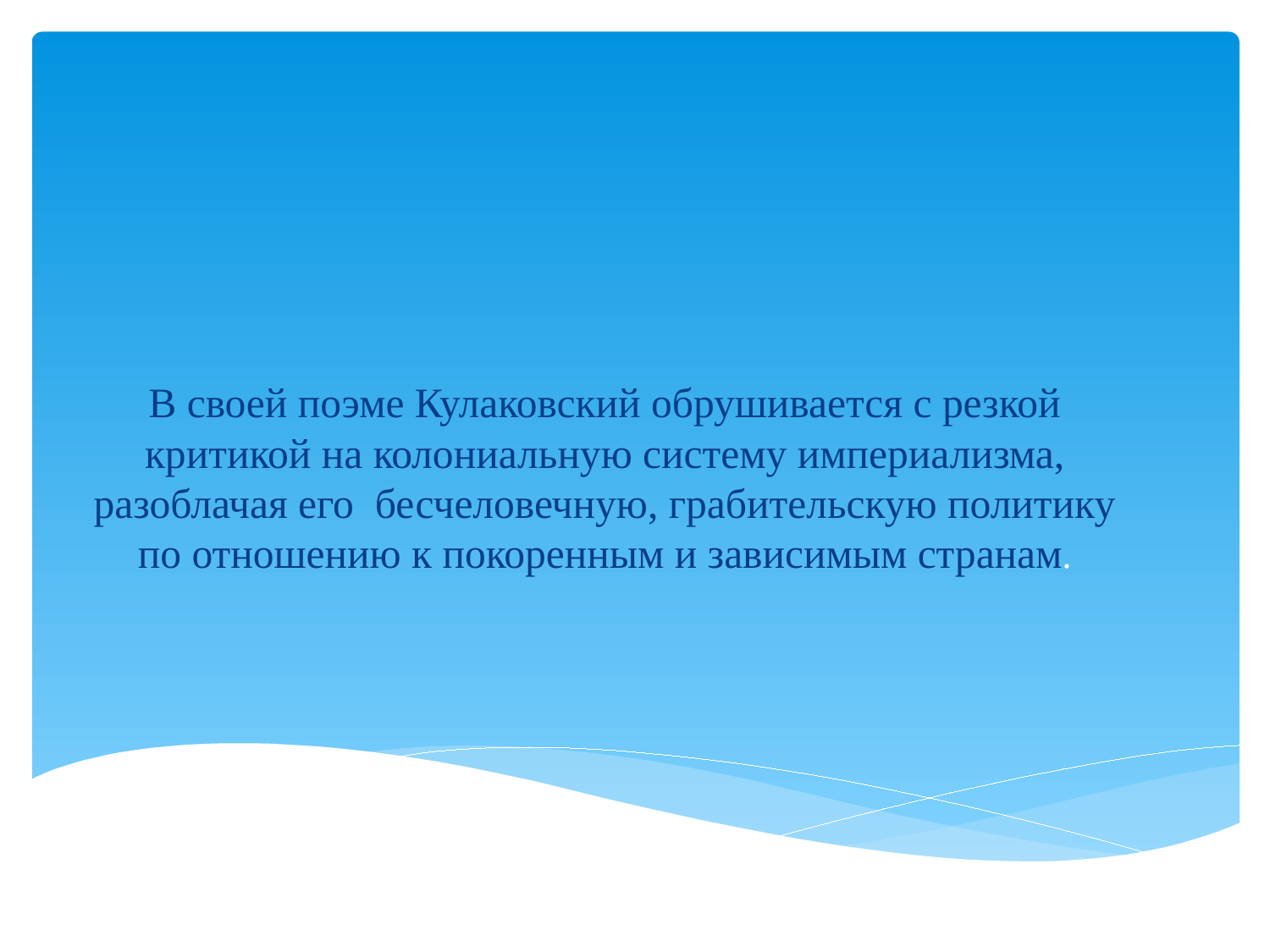

# В своей поэме Кулаковский обрушивается с резкой критикой на колониальную систему империализма, разоблачая его  бесчеловечную, грабительскую политику по отношению к покоренным и зависимым странам.